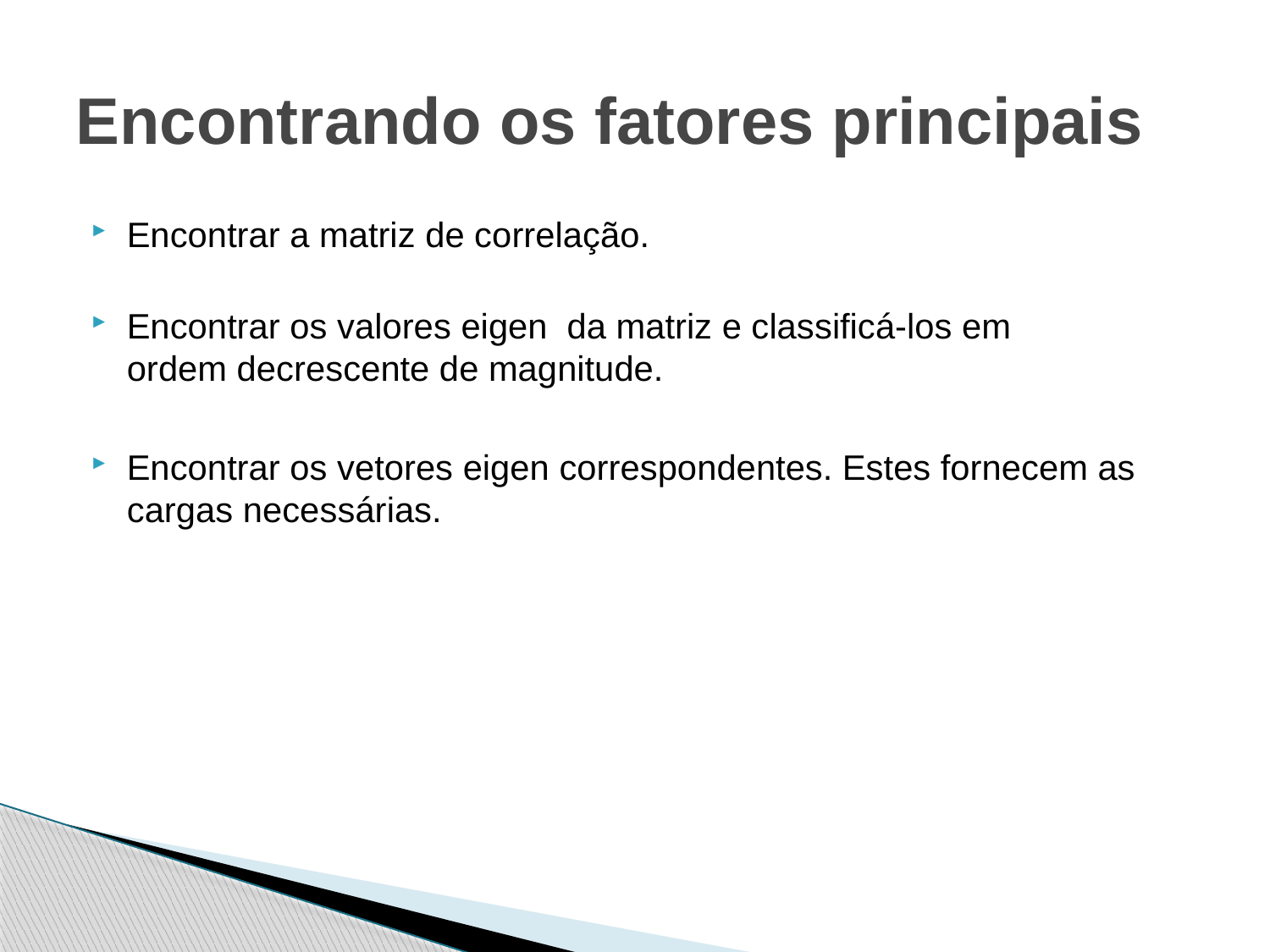

# Encontrando os fatores principais
Encontrar a matriz de correlação.
Encontrar os valores eigen  da matriz e classificá-los em
ordem decrescente de magnitude.

Encontrar os vetores eigen correspondentes. Estes fornecem as cargas necessárias.